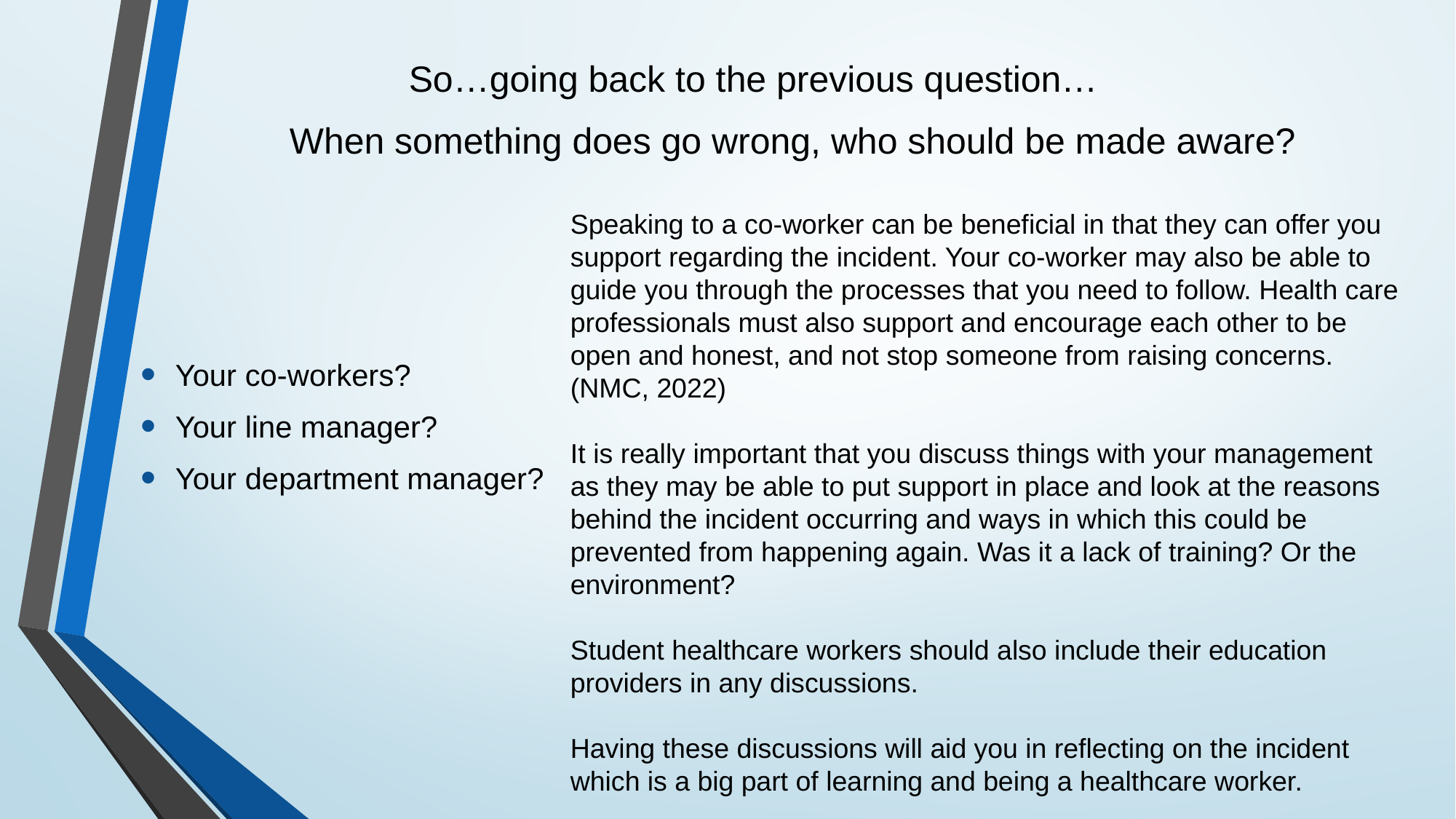

# So…going back to the previous question…
When something does go wrong, who should be made aware?
Speaking to a co-worker can be beneficial in that they can offer you support regarding the incident. Your co-worker may also be able to guide you through the processes that you need to follow. Health care professionals must also support and encourage each other to be open and honest, and not stop someone from raising concerns. (NMC, 2022)

It is really important that you discuss things with your management as they may be able to put support in place and look at the reasons behind the incident occurring and ways in which this could be prevented from happening again. Was it a lack of training? Or the environment?

Student healthcare workers should also include their education providers in any discussions.

Having these discussions will aid you in reflecting on the incident which is a big part of learning and being a healthcare worker.
Your co-workers?
Your line manager?
Your department manager?